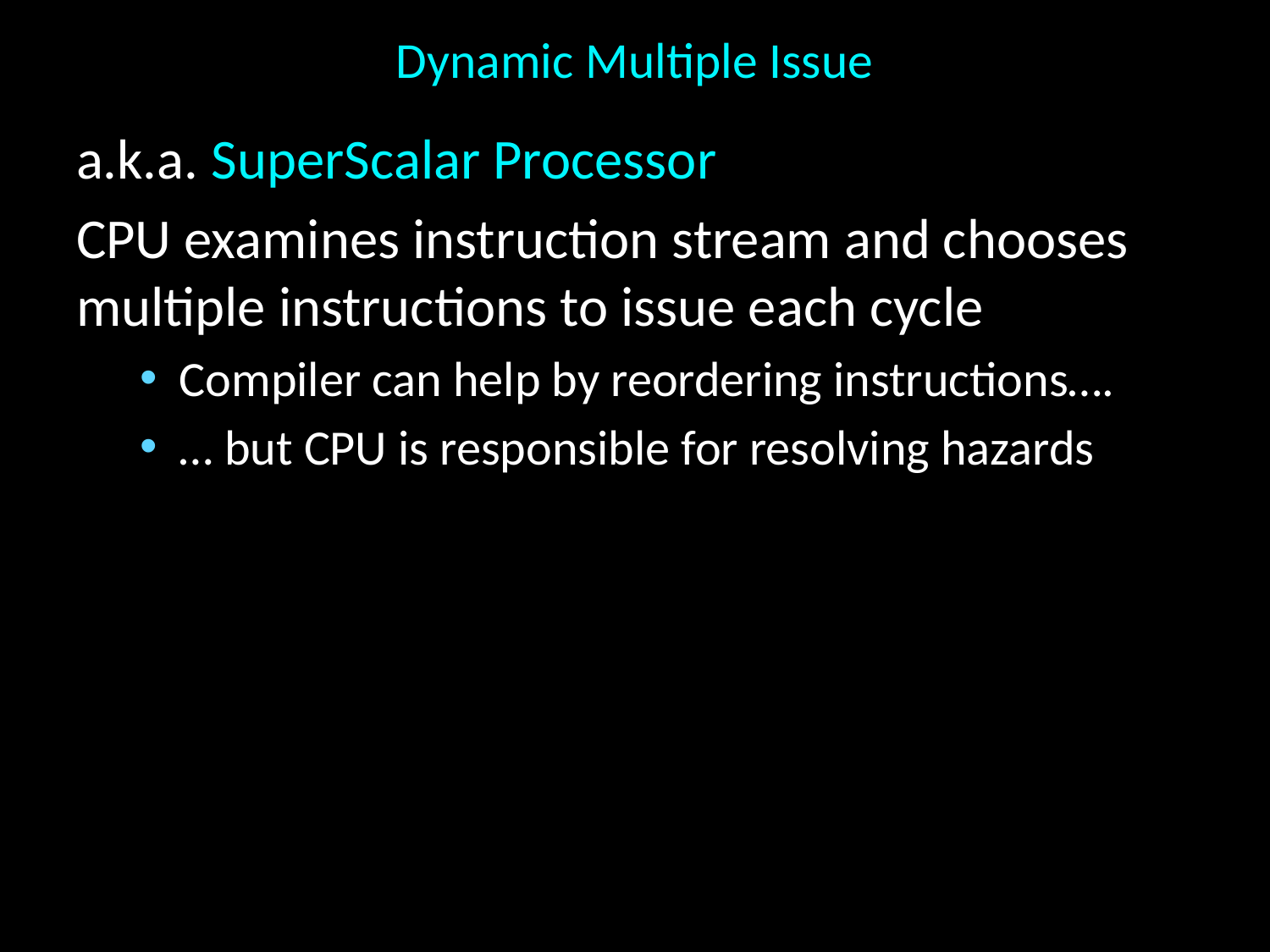

# Dynamic Multiple Issue
a.k.a. SuperScalar Processor
CPU examines instruction stream and chooses multiple instructions to issue each cycle
Compiler can help by reordering instructions….
… but CPU is responsible for resolving hazards